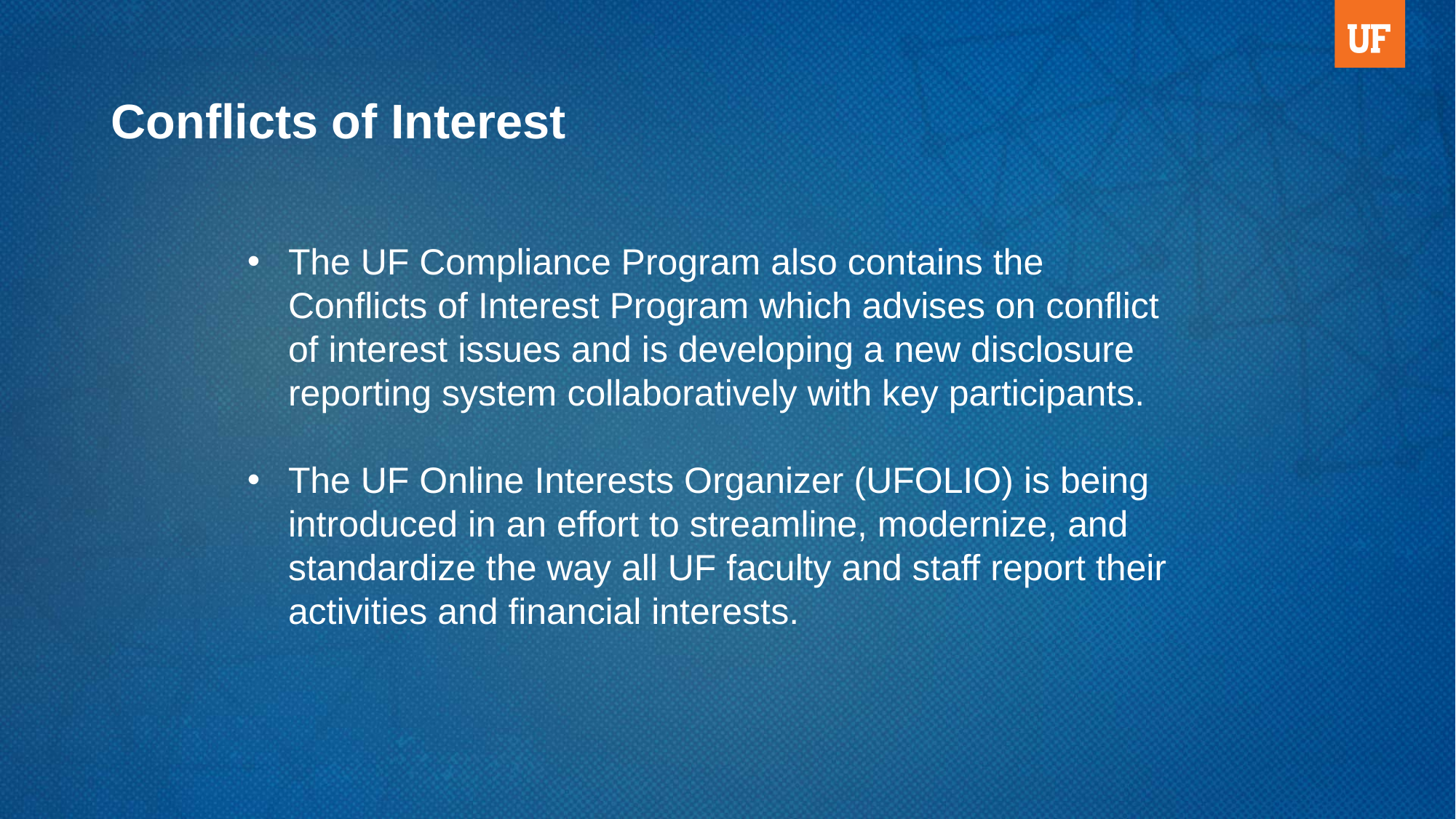

13
# Conflicts of Interest

The UF Compliance Program also contains the Conflicts of Interest Program which advises on conflict of interest issues and is developing a new disclosure reporting system collaboratively with key participants.
The UF Online Interests Organizer (UFOLIO) is being introduced in an effort to streamline, modernize, and standardize the way all UF faculty and staff report their activities and financial interests.